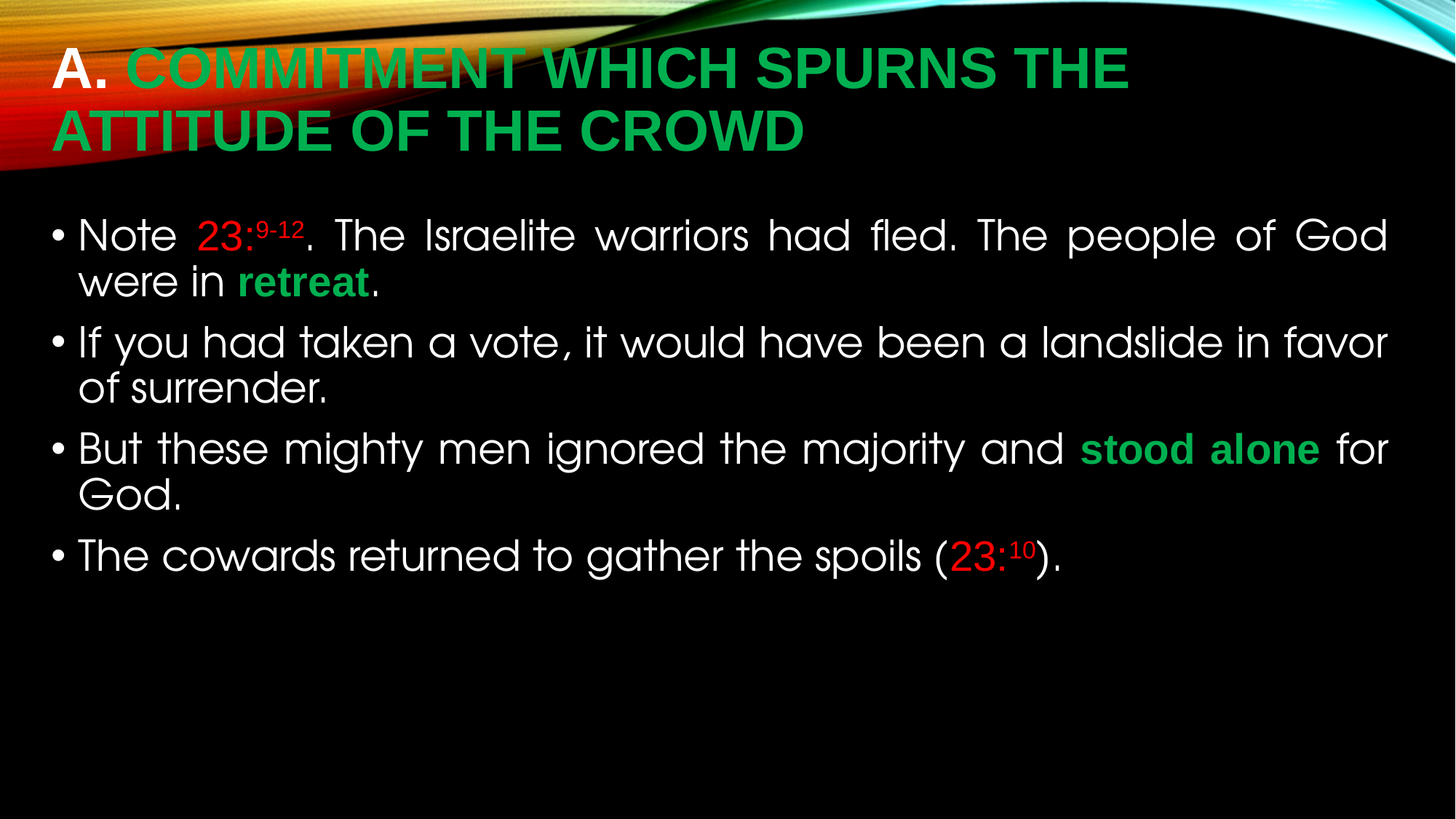

# A. commitment which spurns the attitude of the crowd
Note 23:9-12. The Israelite warriors had fled. The people of God were in retreat.
If you had taken a vote, it would have been a landslide in favor of surrender.
But these mighty men ignored the majority and stood alone for God.
The cowards returned to gather the spoils (23:10).